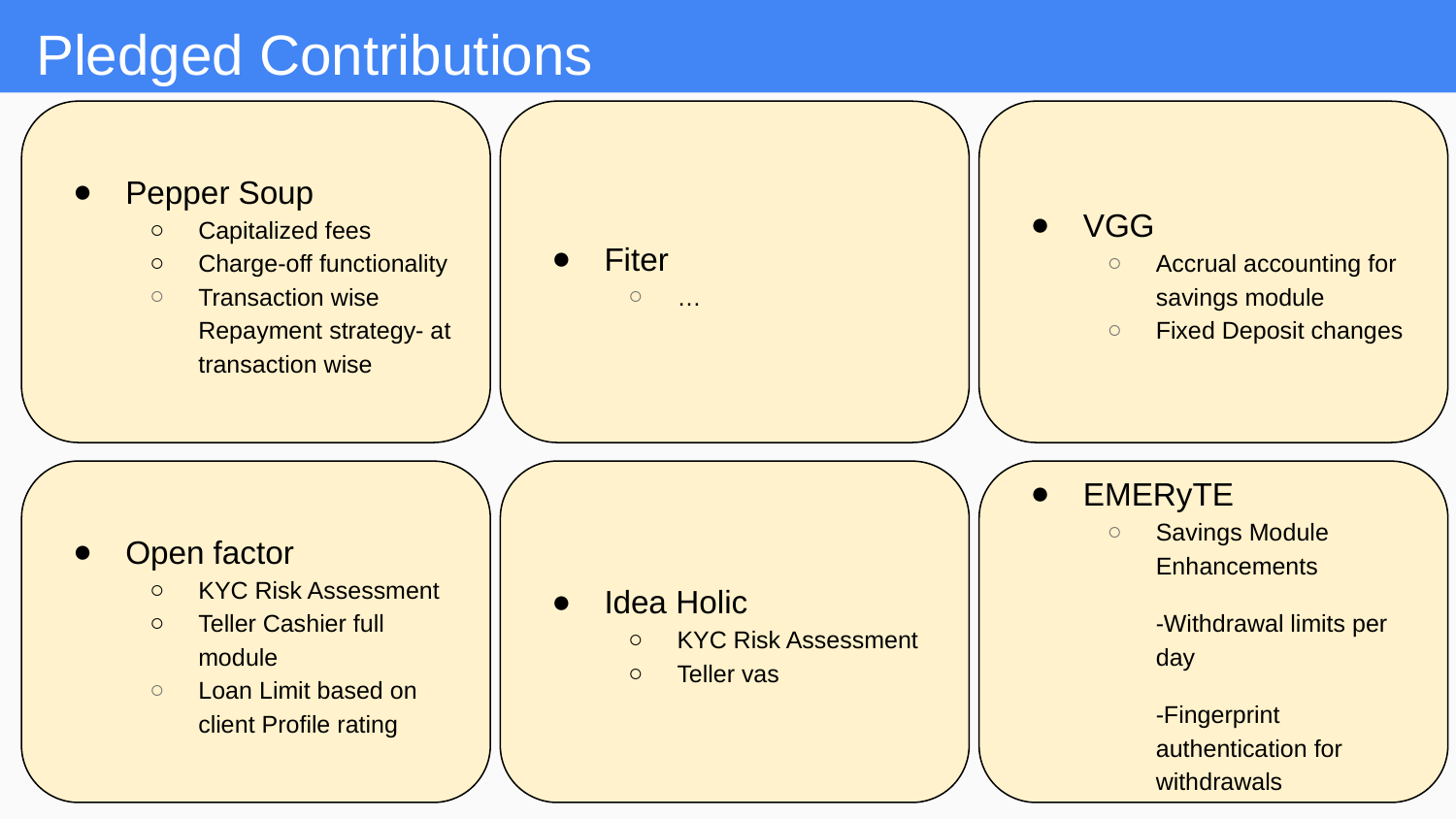

# Pledged Contributions
Pepper Soup
Capitalized fees
Charge-off functionality
Transaction wise Repayment strategy- at transaction wise
Fiter
…
VGG
Accrual accounting for savings module
Fixed Deposit changes
Open factor
KYC Risk Assessment
Teller Cashier full module
Loan Limit based on client Profile rating
Idea Holic
KYC Risk Assessment
Teller vas
EMERyTE
Savings Module Enhancements
-Withdrawal limits per day
-Fingerprint authentication for withdrawals